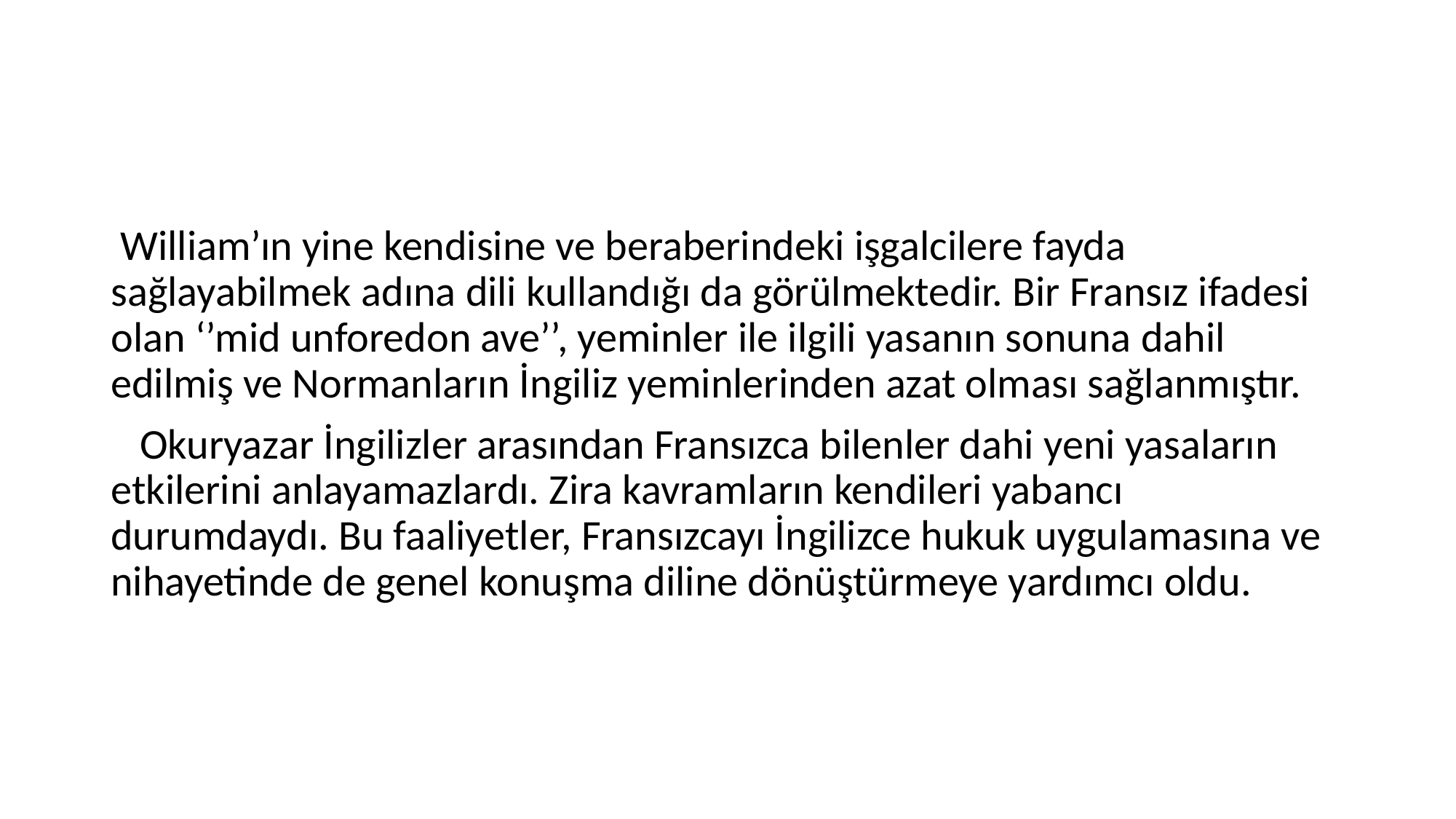

#
 William’ın yine kendisine ve beraberindeki işgalcilere fayda sağlayabilmek adına dili kullandığı da görülmektedir. Bir Fransız ifadesi olan ‘’mid unforedon ave’’, yeminler ile ilgili yasanın sonuna dahil edilmiş ve Normanların İngiliz yeminlerinden azat olması sağlanmıştır.
   Okuryazar İngilizler arasından Fransızca bilenler dahi yeni yasaların etkilerini anlayamazlardı. Zira kavramların kendileri yabancı durumdaydı. Bu faaliyetler, Fransızcayı İngilizce hukuk uygulamasına ve nihayetinde de genel konuşma diline dönüştürmeye yardımcı oldu.